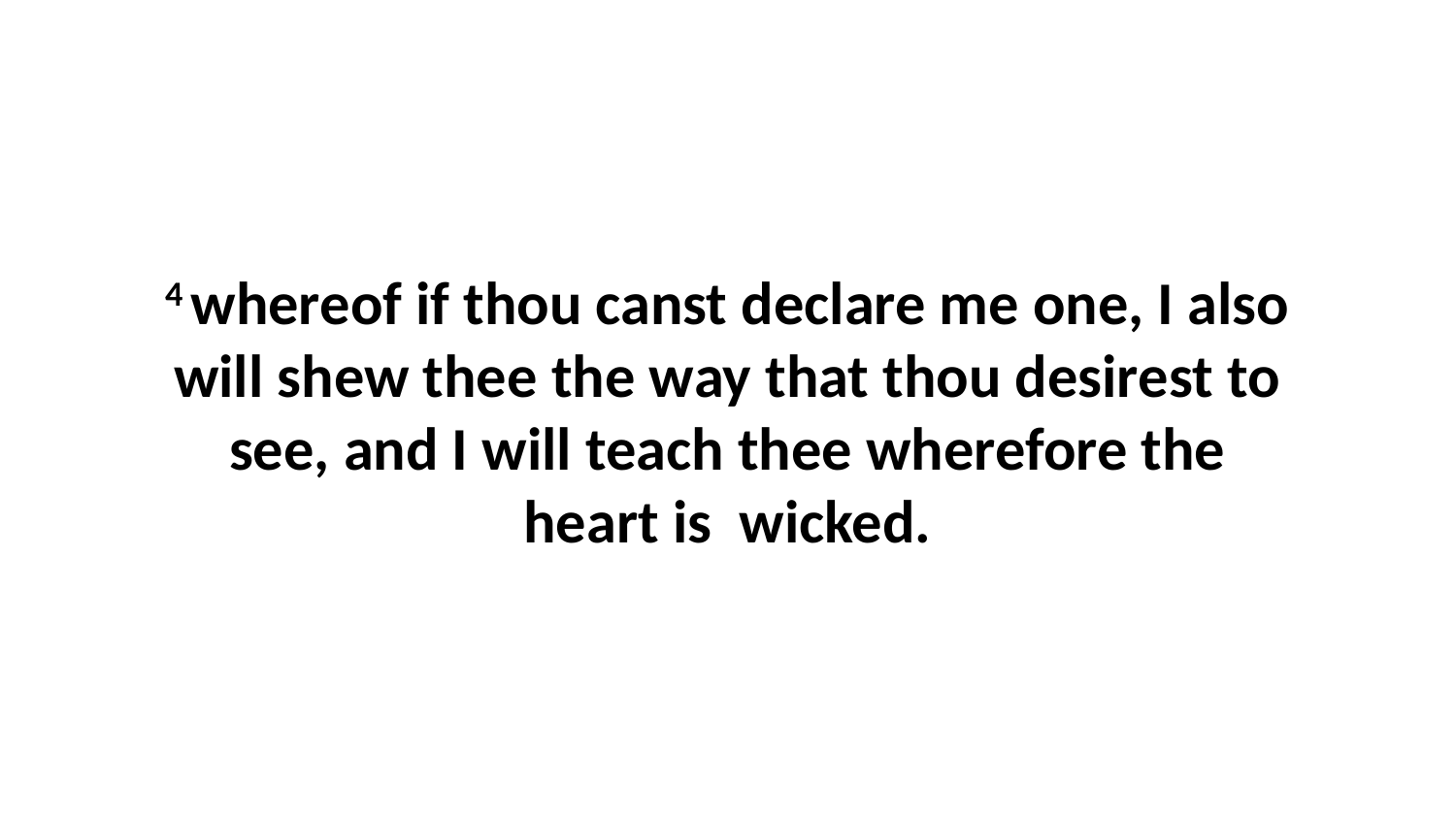

4 whereof if thou canst declare me one, I also will shew thee the way that thou desirest to see, and I will teach thee wherefore the heart is  wicked.